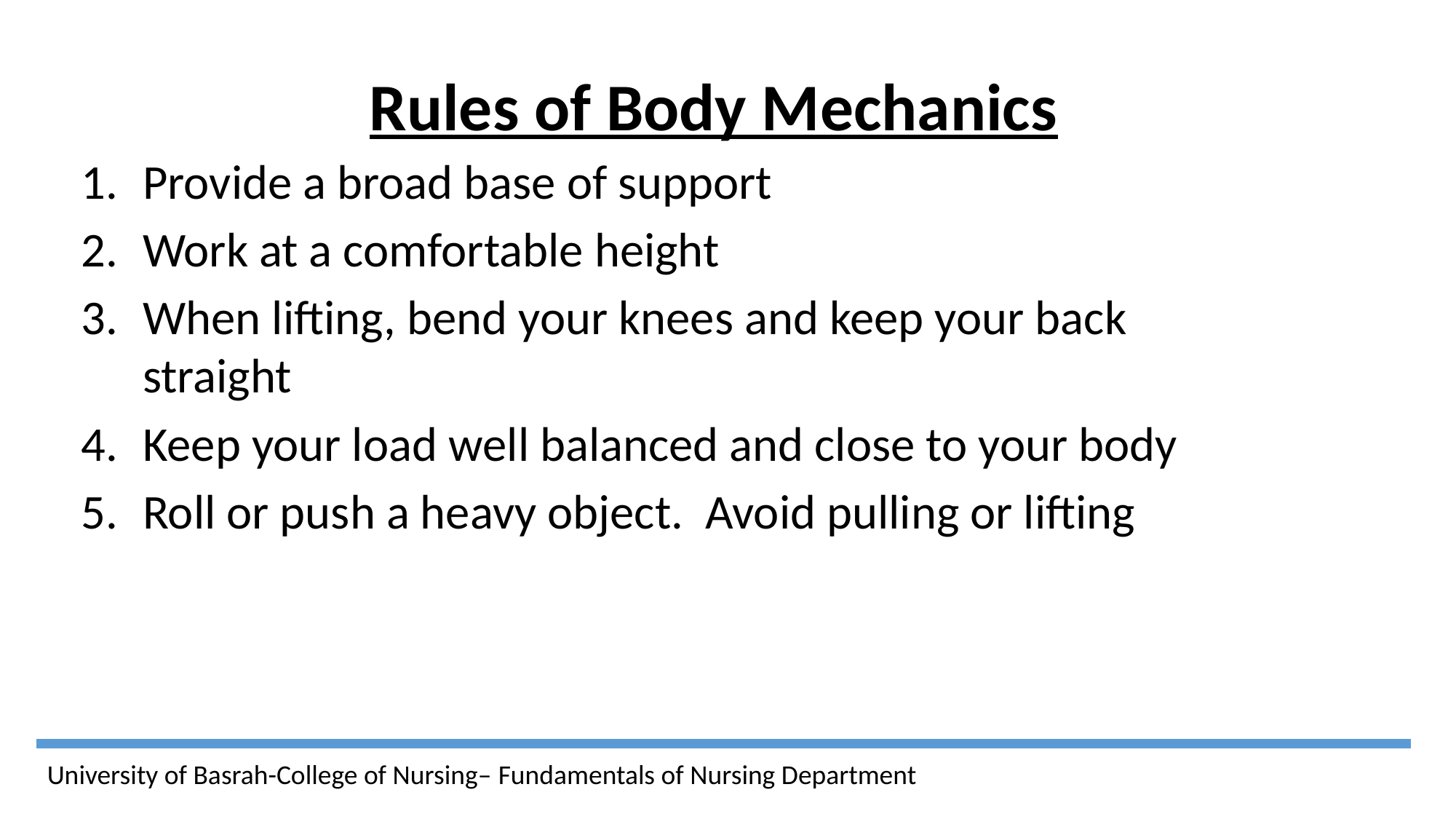

Rules of Body Mechanics

Provide a broad base of support
Work at a comfortable height
When lifting, bend your knees and keep your back straight
Keep your load well balanced and close to your body
Roll or push a heavy object.  Avoid pulling or lifting

University of Basrah-College of Nursing– Fundamentals of Nursing Department